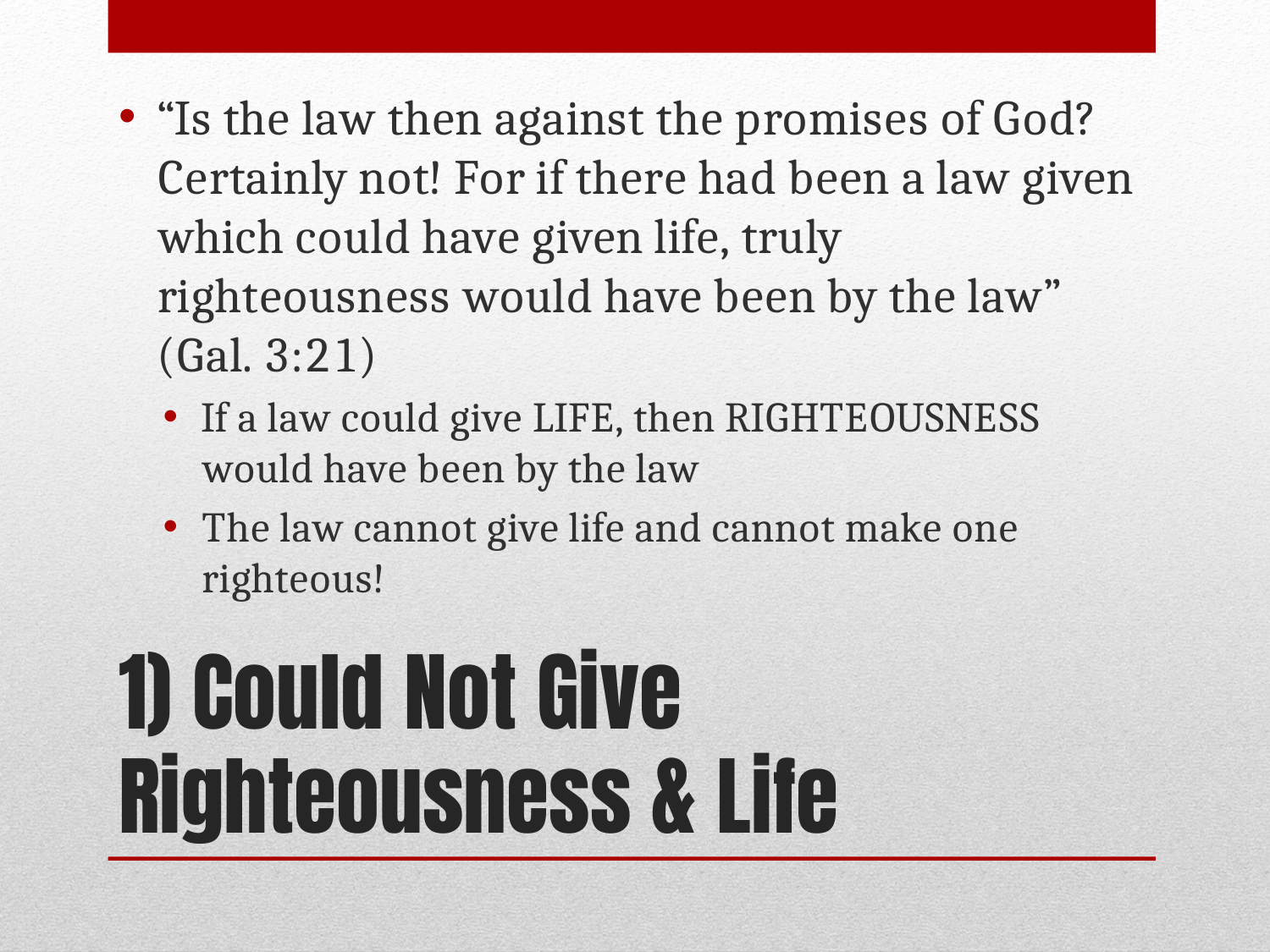

“Is the law then against the promises of God? Certainly not! For if there had been a law given which could have given life, truly righteousness would have been by the law” (Gal. 3:21)
If a law could give LIFE, then RIGHTEOUSNESS would have been by the law
The law cannot give life and cannot make one righteous!
# 1) Could Not Give Righteousness & Life